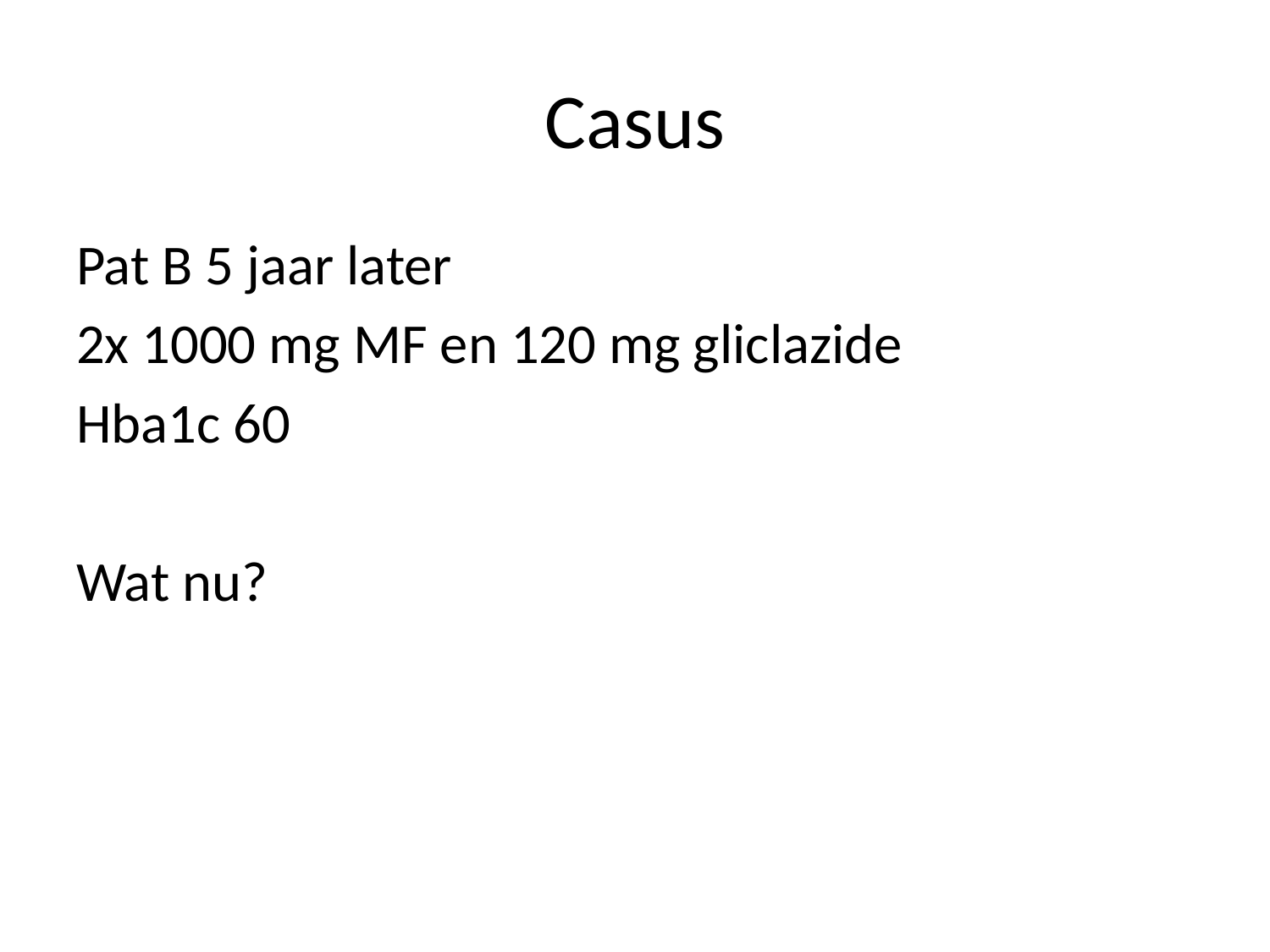

# Casus
Pat B 5 jaar later
2x 1000 mg MF en 120 mg gliclazide
Hba1c 60

Wat nu?